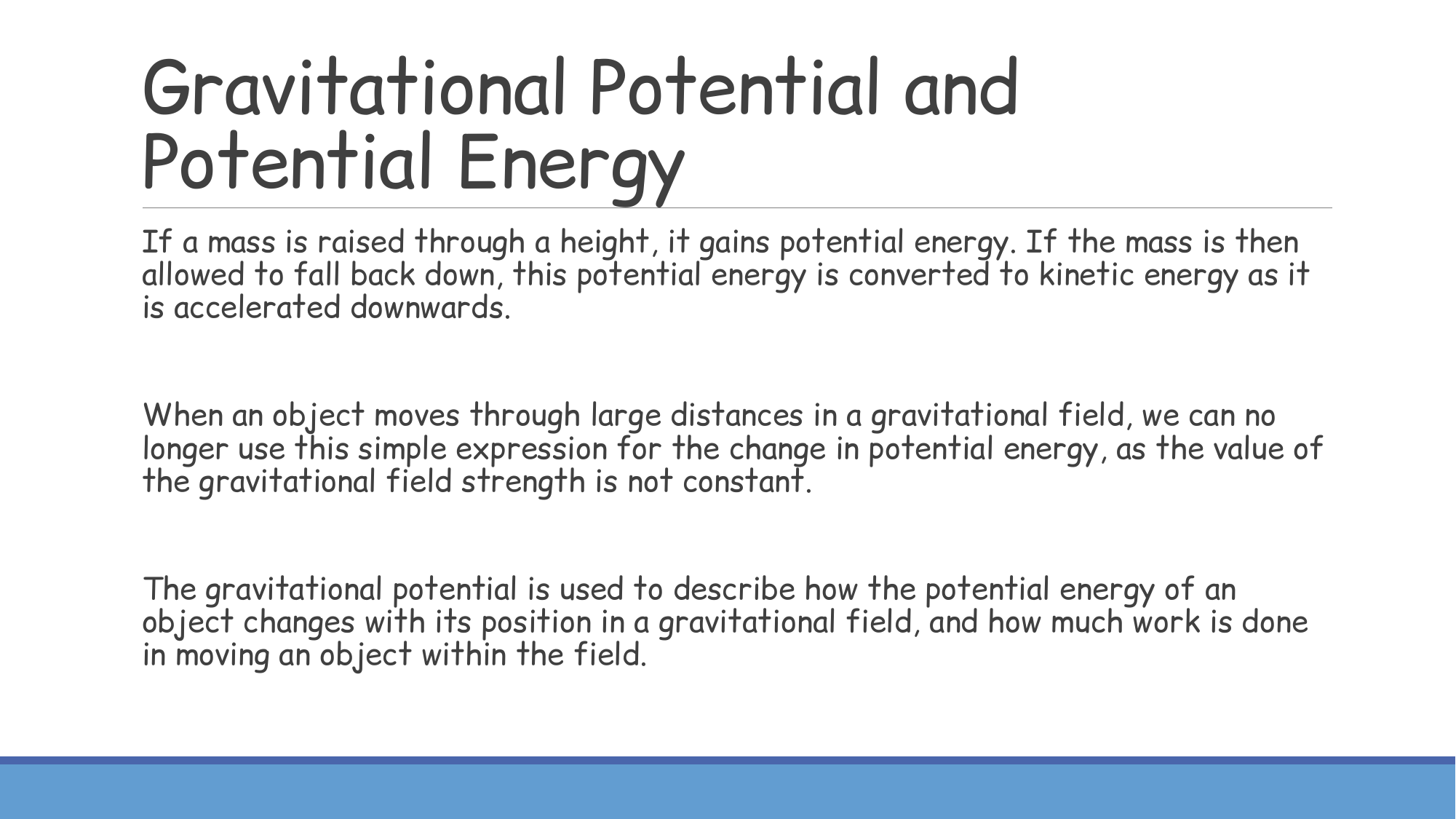

# Gravitational Potential and Potential Energy
If a mass is raised through a height, it gains potential energy. If the mass is then allowed to fall back down, this potential energy is converted to kinetic energy as it is accelerated downwards.

When an object moves through large distances in a gravitational field, we can no longer use this simple expression for the change in potential energy, as the value of the gravitational field strength is not constant.

The gravitational potential is used to describe how the potential energy of an object changes with its position in a gravitational field, and how much work is done in moving an object within the field.